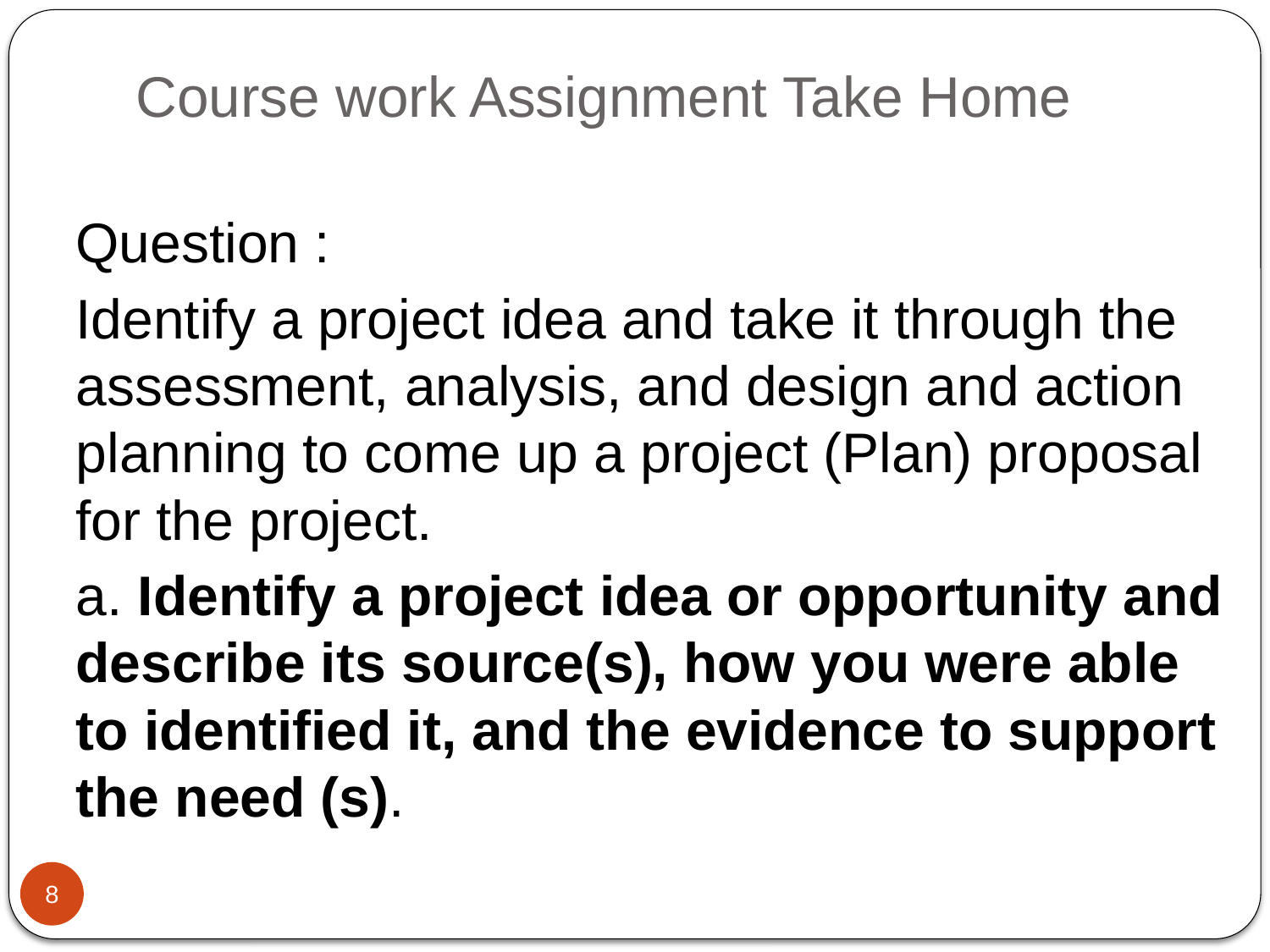

# Course work Assignment Take Home
Question :
Identify a project idea and take it through the assessment, analysis, and design and action planning to come up a project (Plan) proposal for the project.
a. Identify a project idea or opportunity and describe its source(s), how you were able to identified it, and the evidence to support the need (s).

8